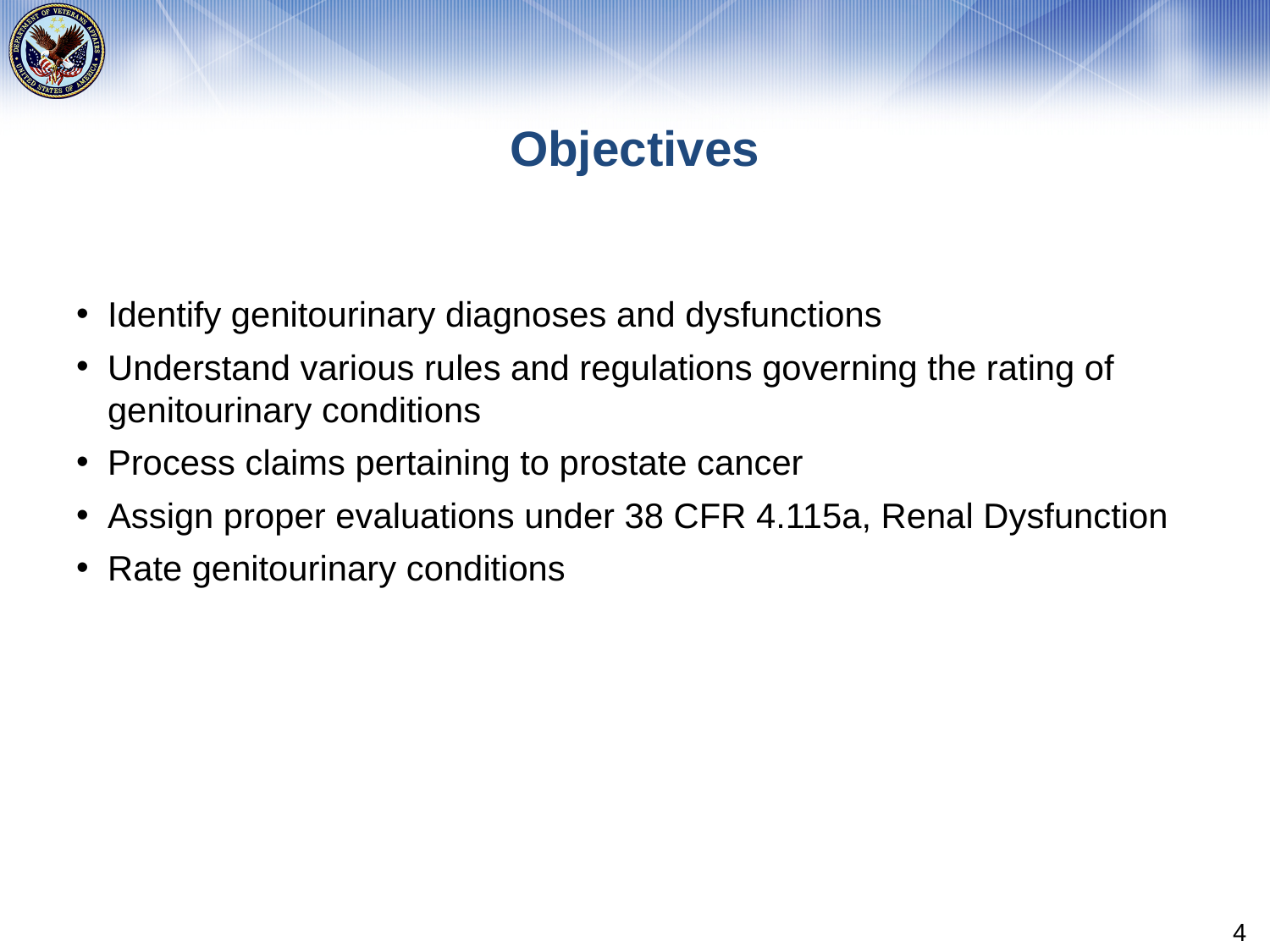

# Objectives
Identify genitourinary diagnoses and dysfunctions
Understand various rules and regulations governing the rating of genitourinary conditions
Process claims pertaining to prostate cancer
Assign proper evaluations under 38 CFR 4.115a, Renal Dysfunction
Rate genitourinary conditions
4